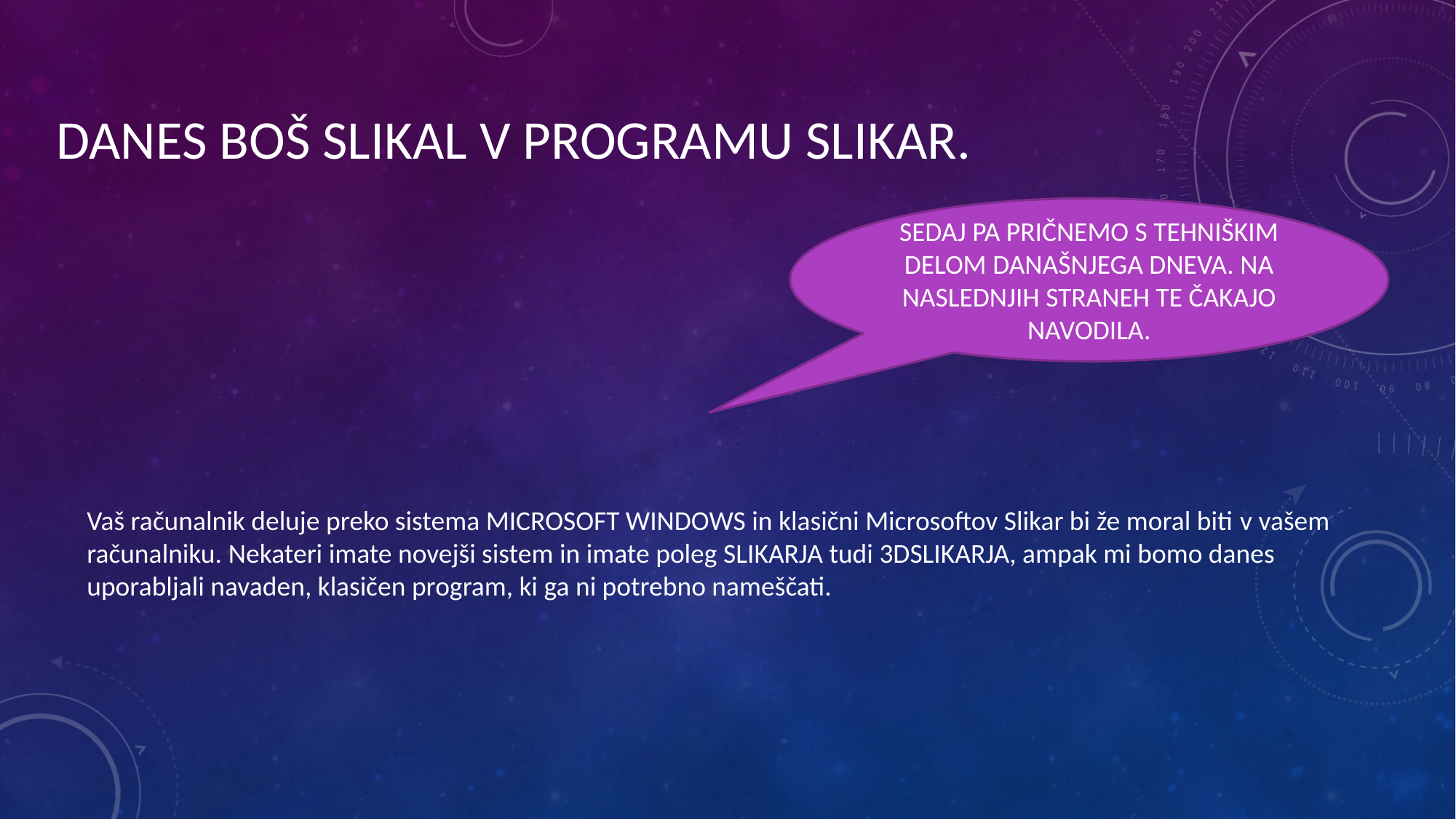

# Danes boš slikal v programu SLIKAR.
SEDAJ PA PRIČNEMO S TEHNIŠKIM DELOM DANAŠNJEGA DNEVA. NA NASLEDNJIH STRANEH TE ČAKAJO NAVODILA.
Vaš računalnik deluje preko sistema MICROSOFT WINDOWS in klasični Microsoftov Slikar bi že moral biti v vašem računalniku. Nekateri imate novejši sistem in imate poleg SLIKARJA tudi 3DSLIKARJA, ampak mi bomo danes uporabljali navaden, klasičen program, ki ga ni potrebno nameščati.